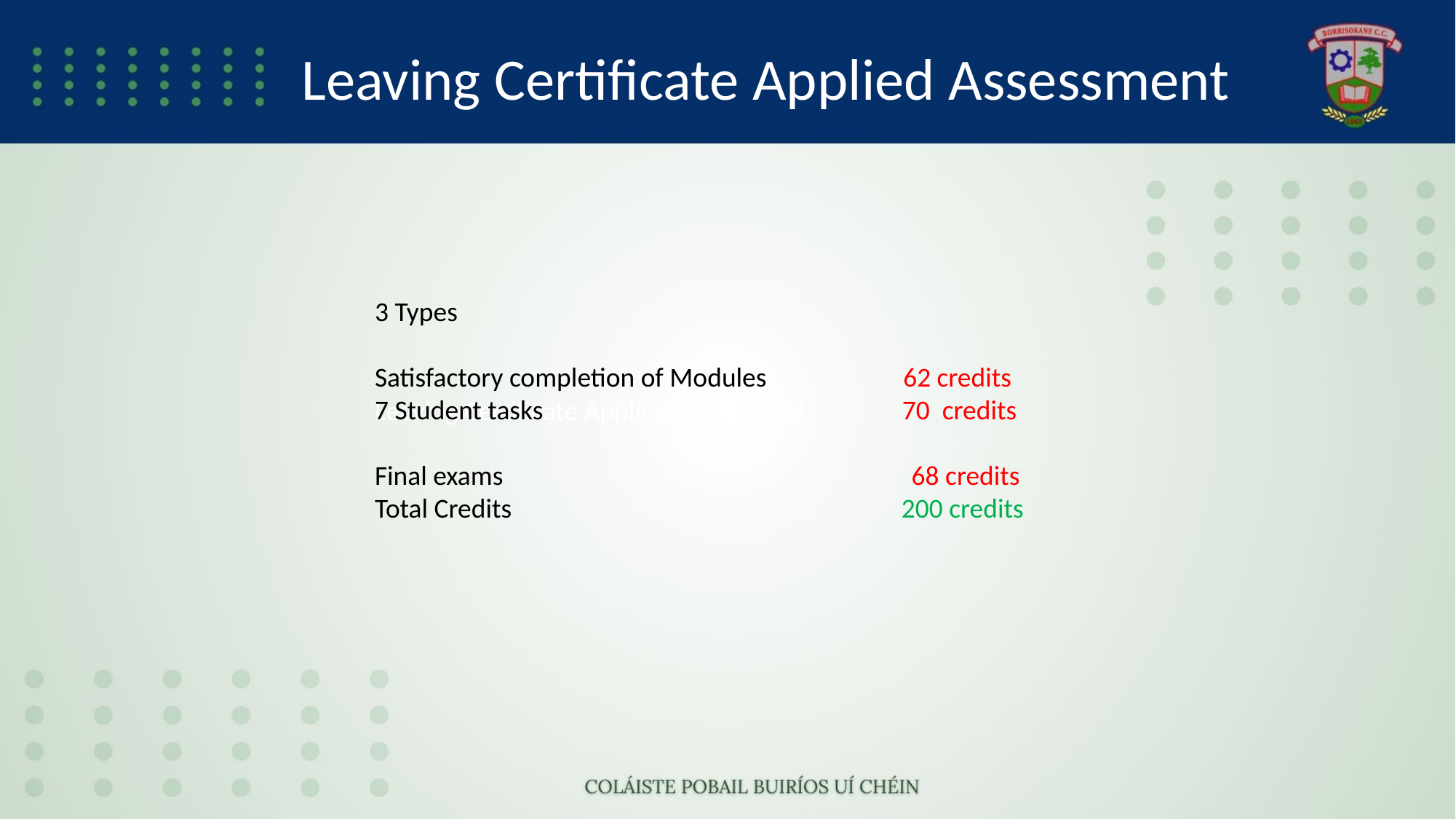

# Leaving Certificate Applied Assessment
3 Types

Satisfactory completion of Modules                      62 credits
7 Student tasks                                                          70  credits

Final exams                                                                  68 credits
Total Credits                                                               200 credits
Leaving Certificate Applied Assessment